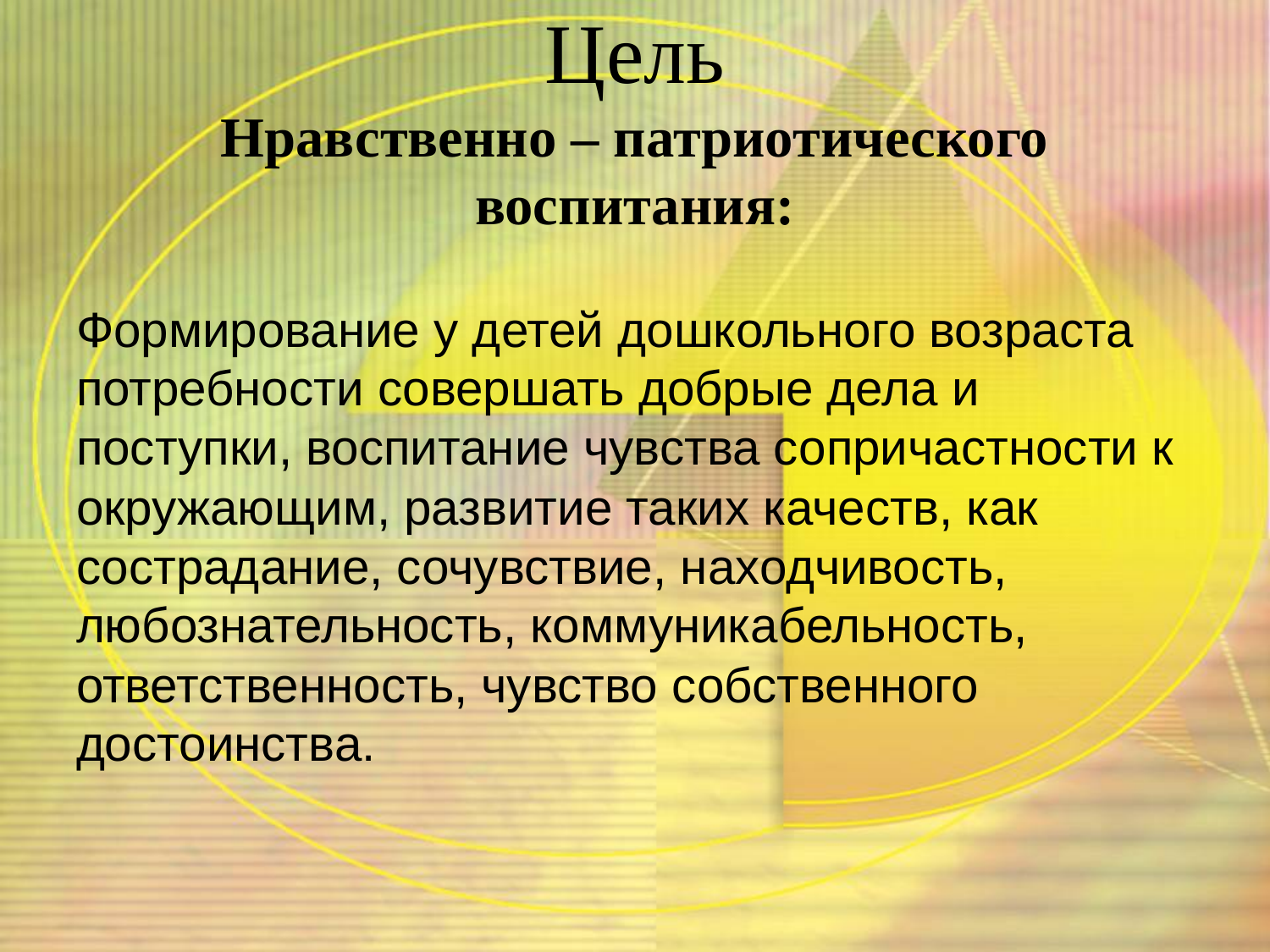

# Цель Нравственно – патриотического воспитания:

Формирование у детей дошкольного возраста потребности совершать добрые дела и поступки, воспитание чувства сопричастности к окружающим, развитие таких качеств, как сострадание, сочувствие, находчивость, любознательность, коммуникабельность, ответственность, чувство собственного достоинства.